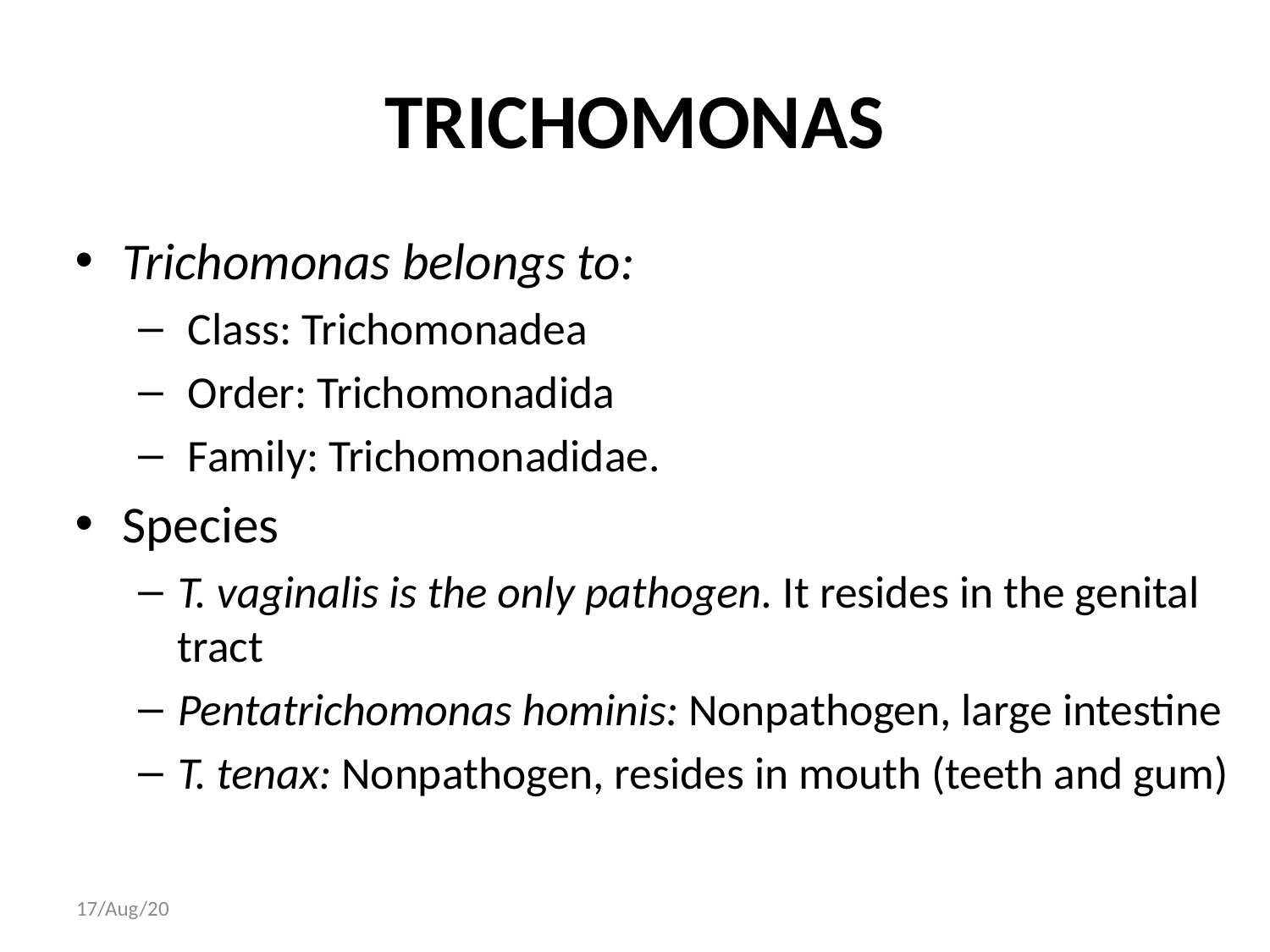

# TRICHOMONAS
Trichomonas belongs to:
 Class: Trichomonadea
 Order: Trichomonadida
 Family: Trichomonadidae.
Species
T. vaginalis is the only pathogen. It resides in the genital tract
Pentatrichomonas hominis: Nonpathogen, large intestine
T. tenax: Nonpathogen, resides in mouth (teeth and gum)
17/Aug/20